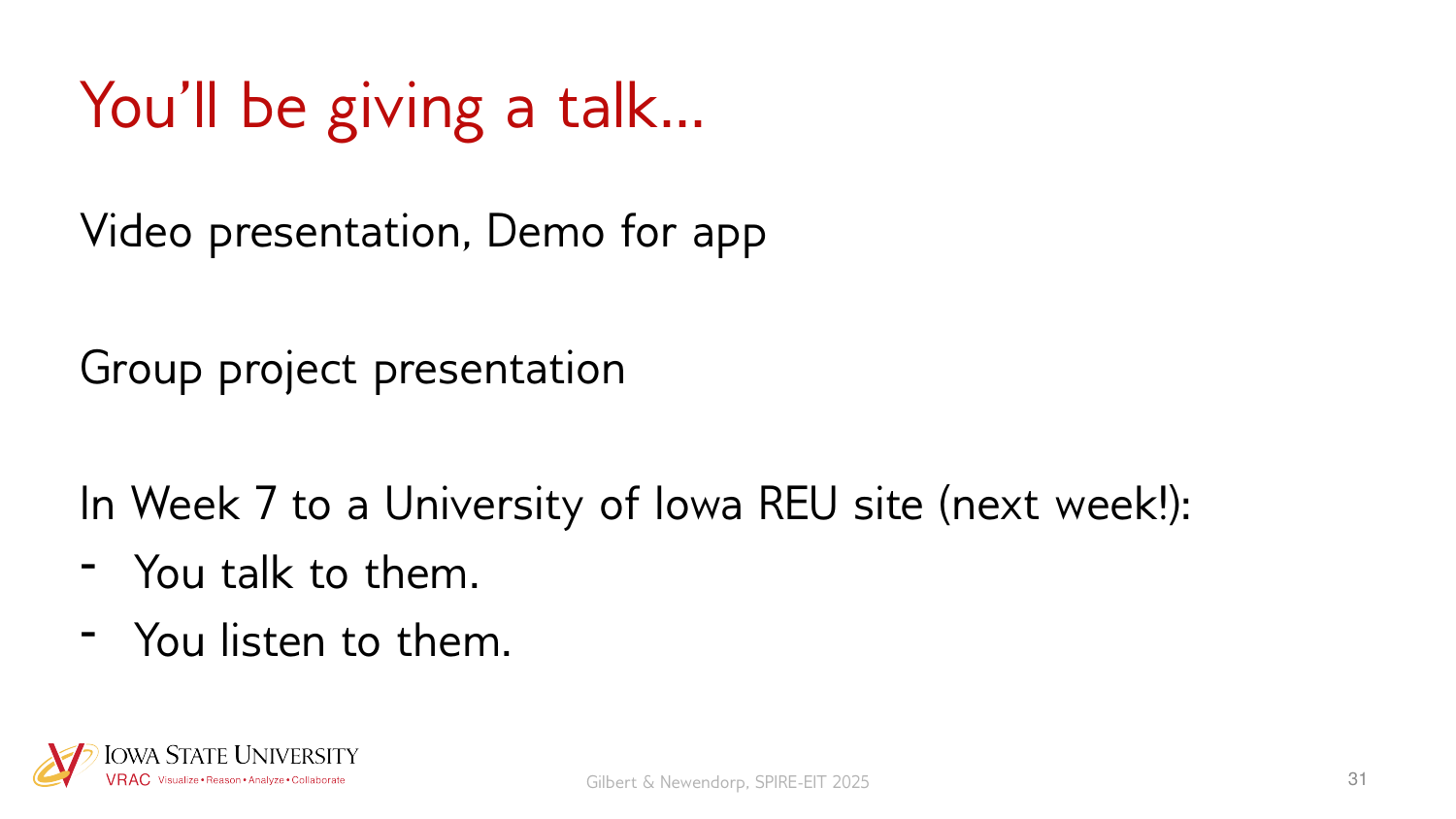

# You’ll be giving a talk…
Video presentation, Demo for app

Group project presentation

In Week 7 to a University of Iowa REU site (next week!):
You talk to them.
You listen to them.
Gilbert & Newendorp, SPIRE-EIT 2025
31